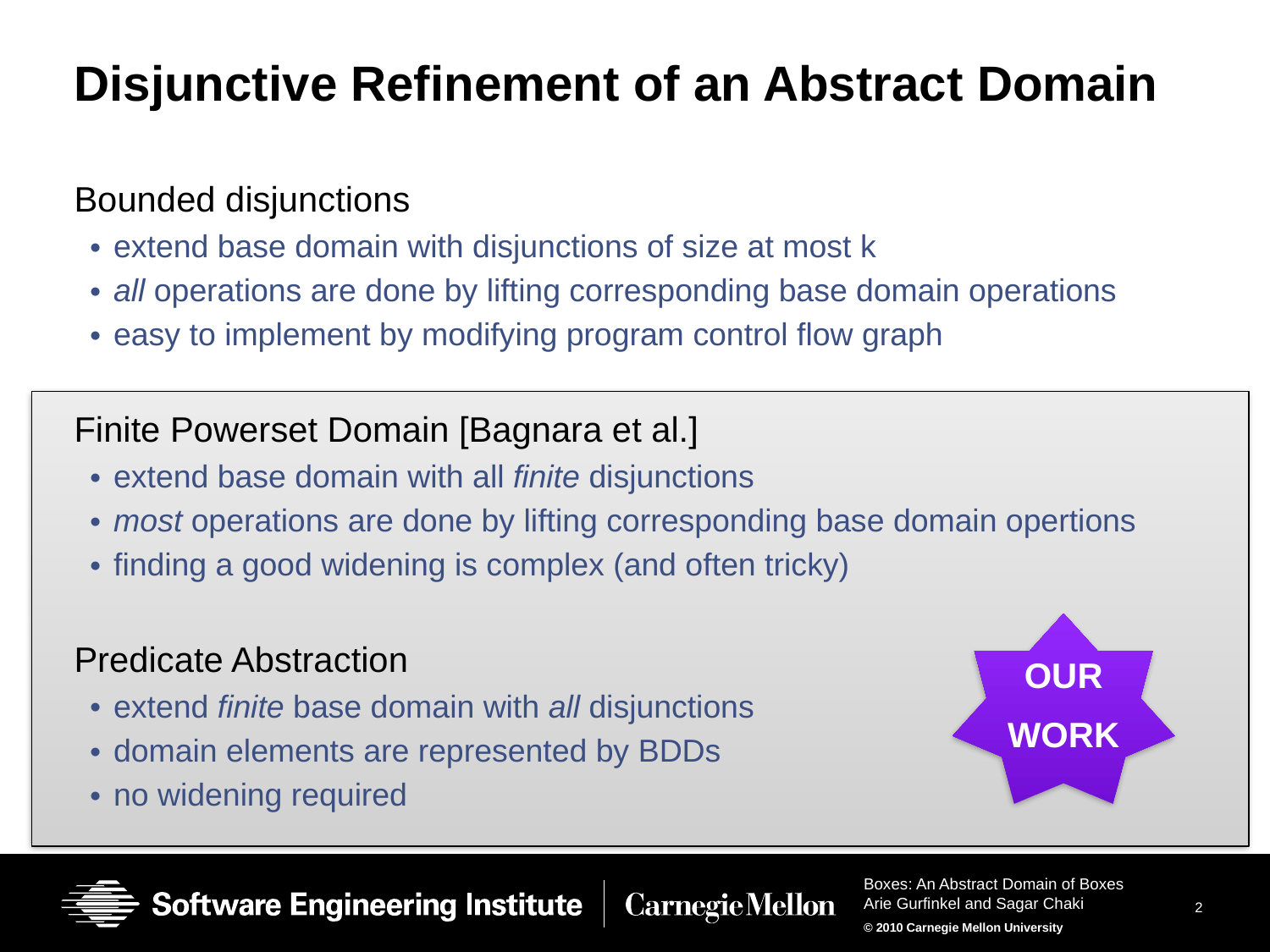

# Disjunctive Refinement of an Abstract Domain
Bounded disjunctions
extend base domain with disjunctions of size at most k
all operations are done by lifting corresponding base domain operations
easy to implement by modifying program control flow graph

Finite Powerset Domain [Bagnara et al.]
extend base domain with all finite disjunctions
most operations are done by lifting corresponding base domain opertions
finding a good widening is complex (and often tricky)

Predicate Abstraction
extend finite base domain with all disjunctions
domain elements are represented by BDDs
no widening required

OUR
WORK